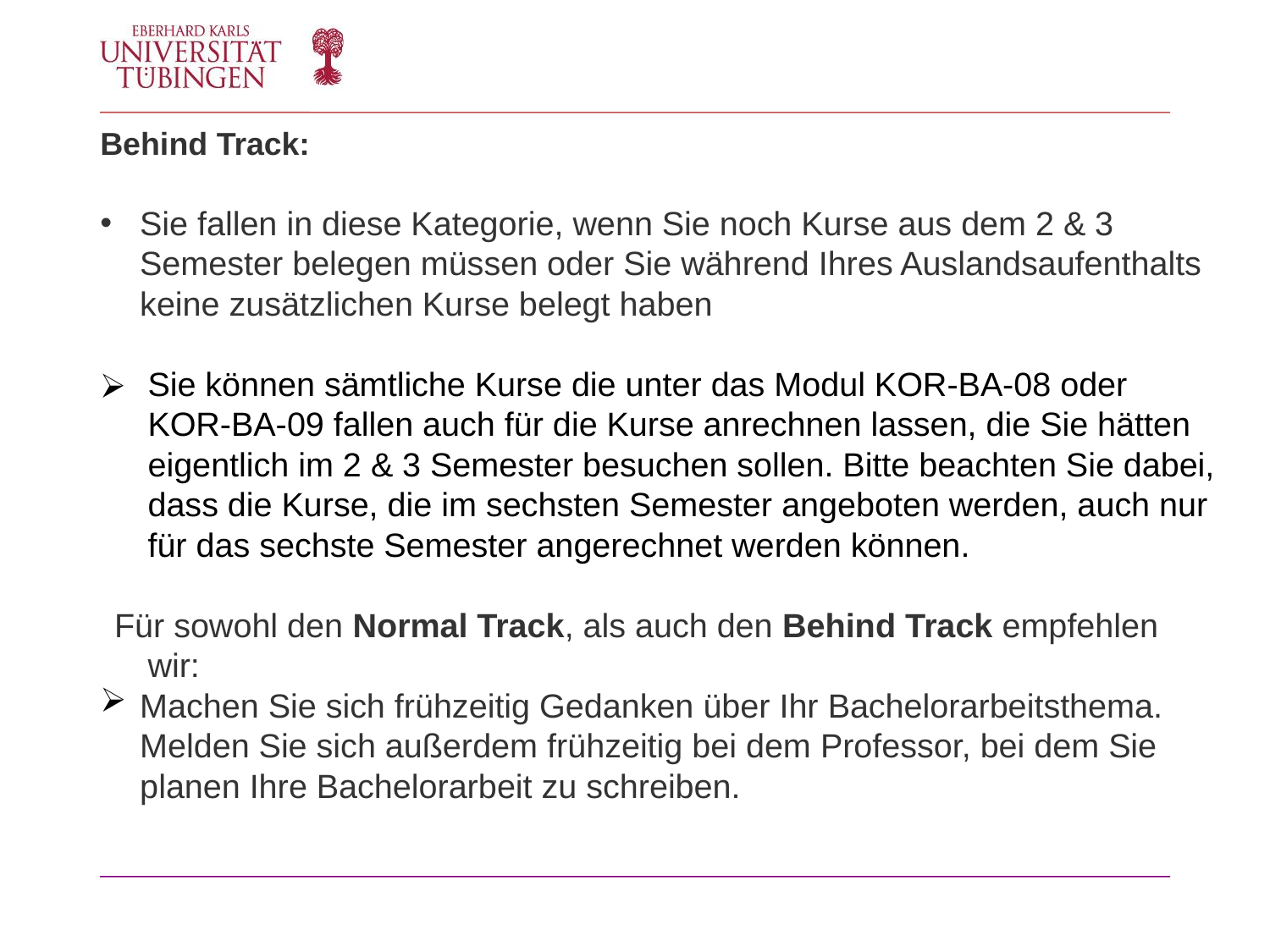

Behind Track:

Sie fallen in diese Kategorie, wenn Sie noch Kurse aus dem 2 & 3 Semester belegen müssen oder Sie während Ihres Auslandsaufenthalts keine zusätzlichen Kurse belegt haben

Sie können sämtliche Kurse die unter das Modul KOR-BA-08 oder KOR-BA-09 fallen auch für die Kurse anrechnen lassen, die Sie hätten eigentlich im 2 & 3 Semester besuchen sollen. Bitte beachten Sie dabei, dass die Kurse, die im sechsten Semester angeboten werden, auch nur für das sechste Semester angerechnet werden können.

Für sowohl den Normal Track, als auch den Behind Track empfehlen wir:
Machen Sie sich frühzeitig Gedanken über Ihr Bachelorarbeitsthema. Melden Sie sich außerdem frühzeitig bei dem Professor, bei dem Sie planen Ihre Bachelorarbeit zu schreiben.